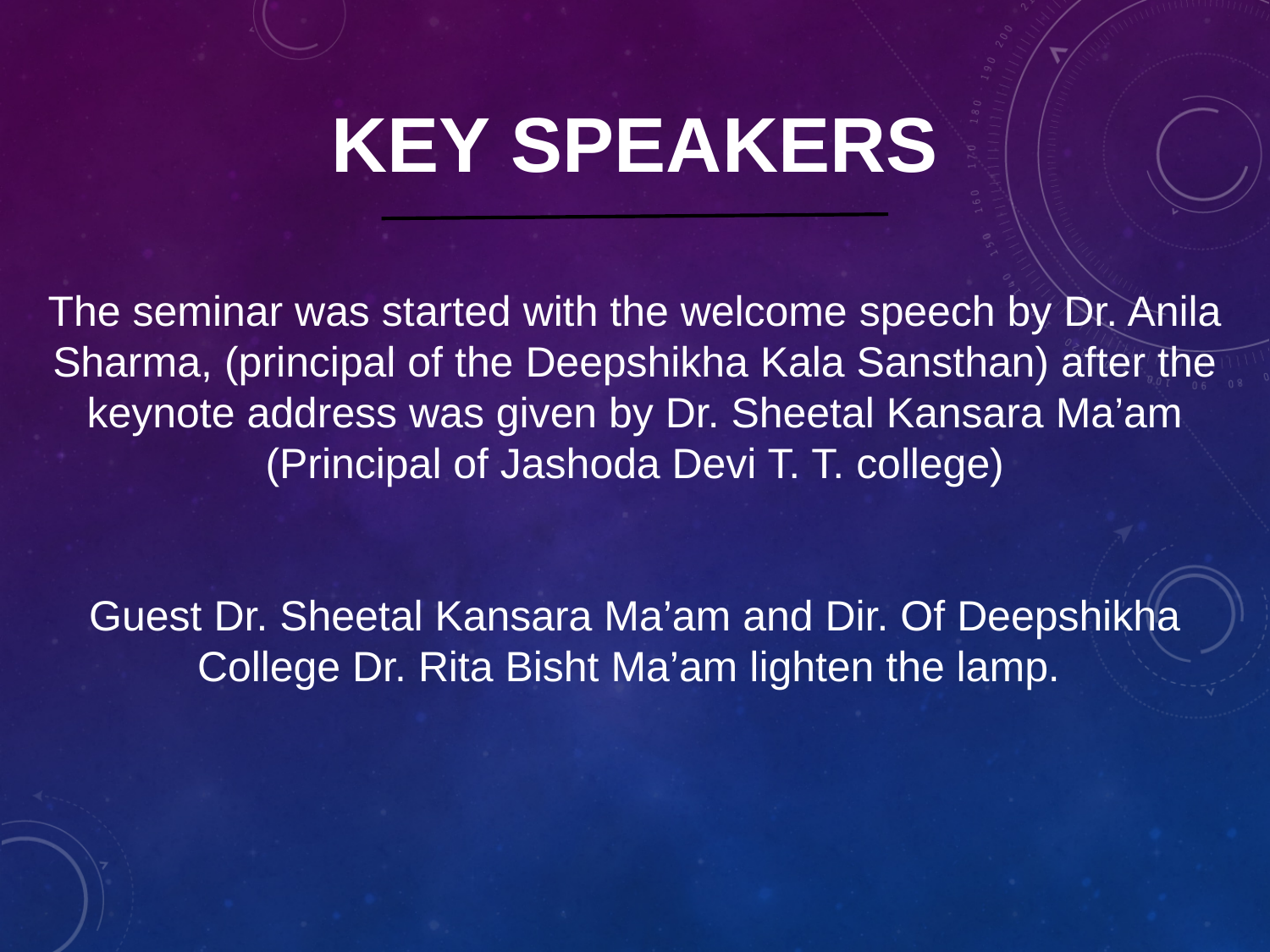

KEY SPEAKERS
The seminar was started with the welcome speech by Dr. Anila Sharma, (principal of the Deepshikha Kala Sansthan) after the keynote address was given by Dr. Sheetal Kansara Ma’am (Principal of Jashoda Devi T. T. college)

Guest Dr. Sheetal Kansara Ma’am and Dir. Of Deepshikha College Dr. Rita Bisht Ma’am lighten the lamp.